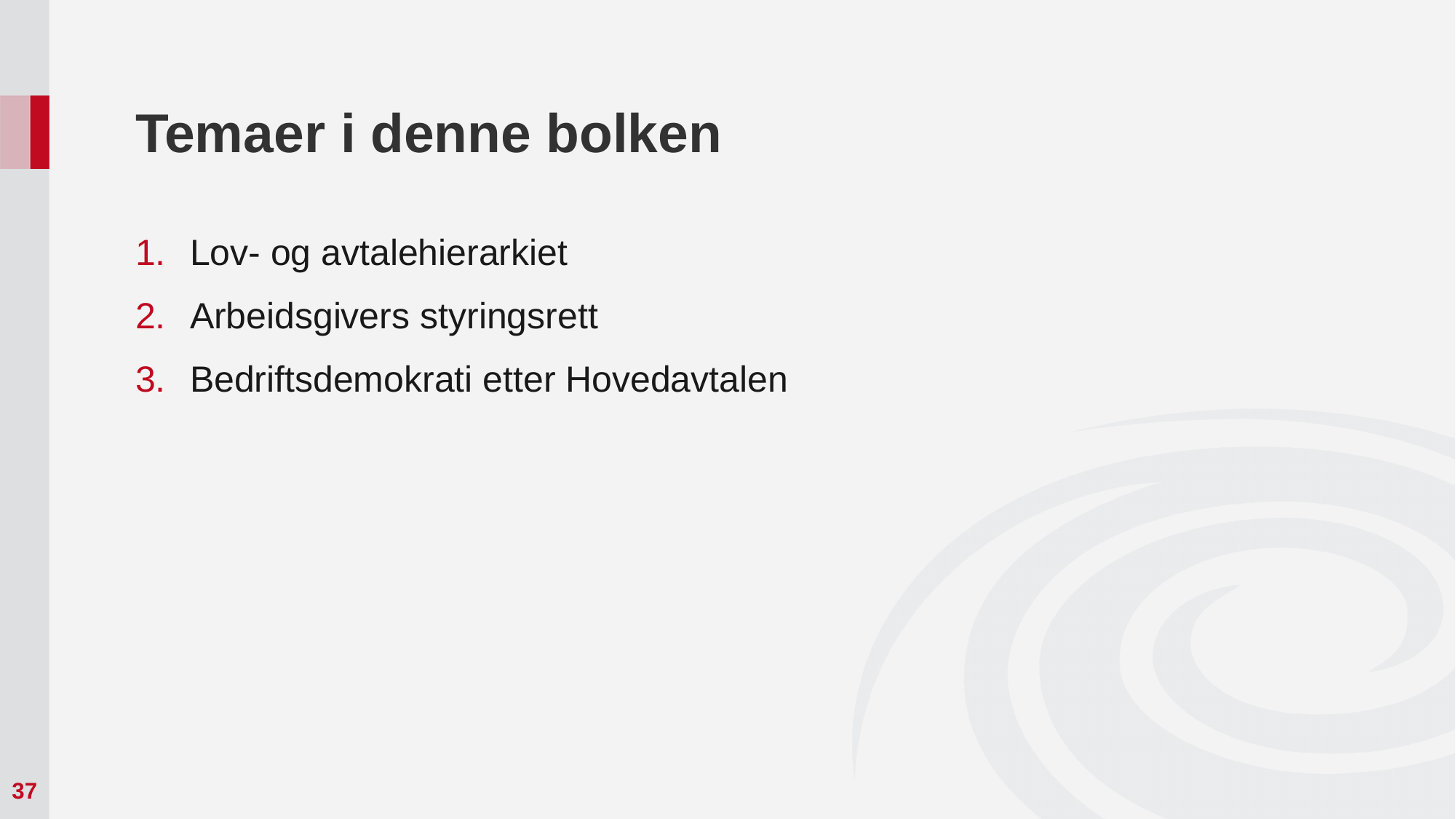

# Temaer i denne bolken
Lov- og avtalehierarkiet
Arbeidsgivers styringsrett
Bedriftsdemokrati etter Hovedavtalen

37